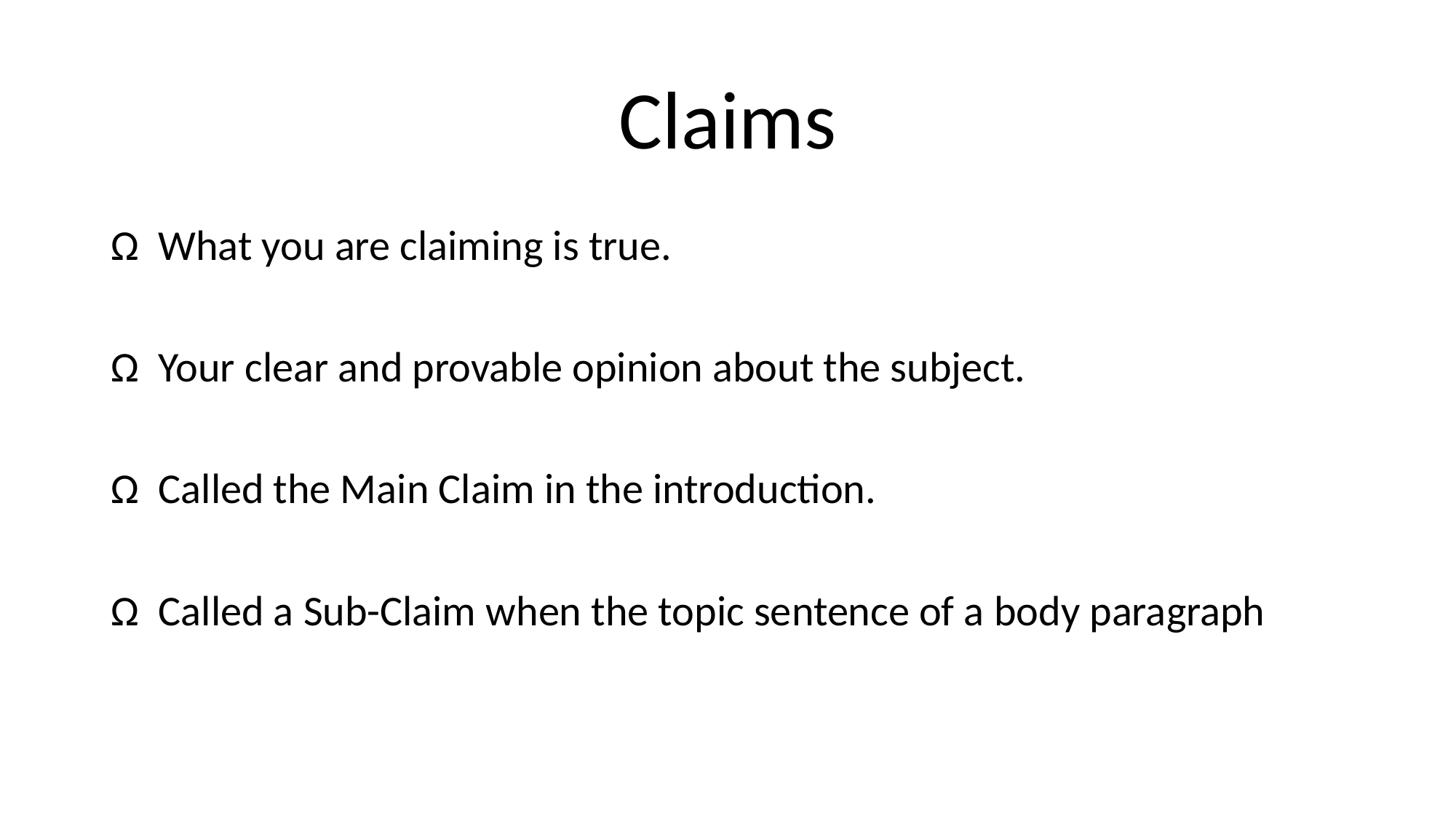

# Claims
Ω  What you are claiming is true.

Ω  Your clear and provable opinion about the subject.

Ω  Called the Main Claim in the introduction.

Ω  Called a Sub-Claim when the topic sentence of a body paragraph